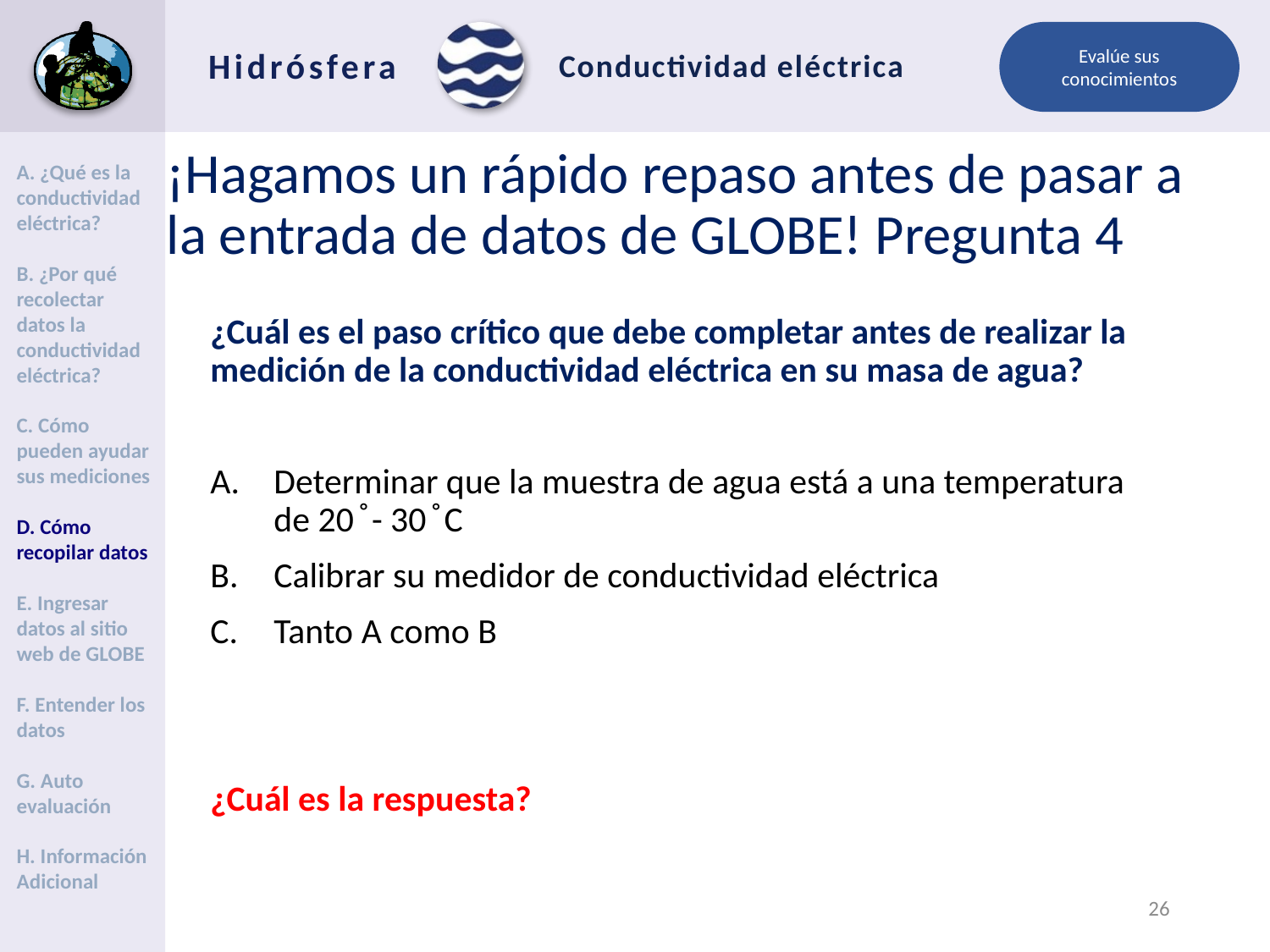

Evalúe sus conocimientos
# ¡Hagamos un rápido repaso antes de pasar a la entrada de datos de GLOBE! Pregunta 4
A. ¿Qué es la conductividad eléctrica?

B. ¿Por qué recolectar datos la conductividad eléctrica?

C. Cómo pueden ayudar sus mediciones

D. Cómo recopilar datos

E. Ingresar datos al sitio web de GLOBE

F. Entender los datos

G. Auto evaluación

H. Información Adicional
¿Cuál es el paso crítico que debe completar antes de realizar la medición de la conductividad eléctrica en su masa de agua?

Determinar que la muestra de agua está a una temperatura de 20 ̊ - 30 ̊ C
Calibrar su medidor de conductividad eléctrica
Tanto A como B

¿Cuál es la respuesta?

26